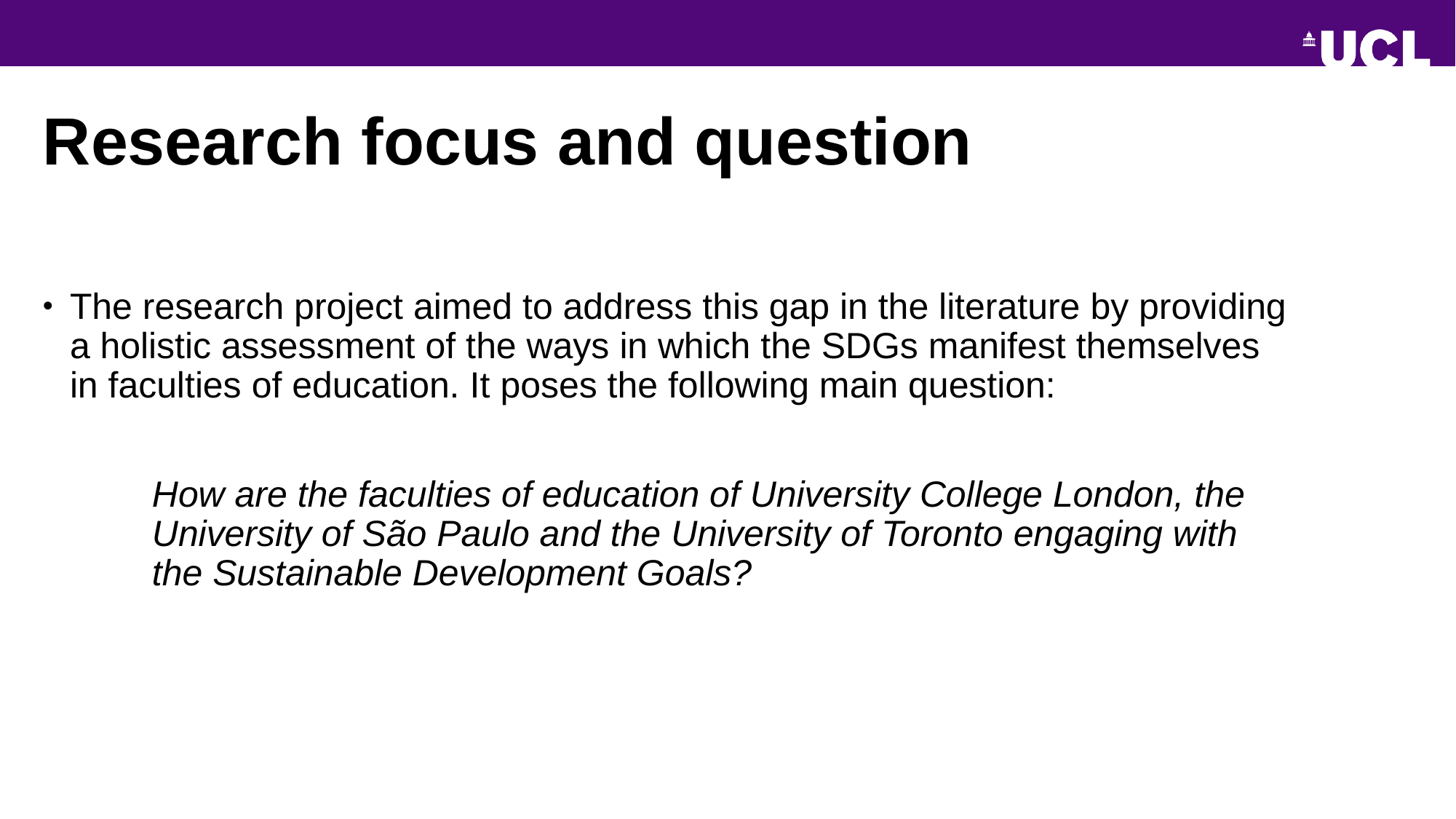

# Research focus and question
The research project aimed to address this gap in the literature by providing a holistic assessment of the ways in which the SDGs manifest themselves in faculties of education. It poses the following main question:

	How are the faculties of education of University College London, the 	University of São Paulo and the University of Toronto engaging with 	the Sustainable Development Goals?